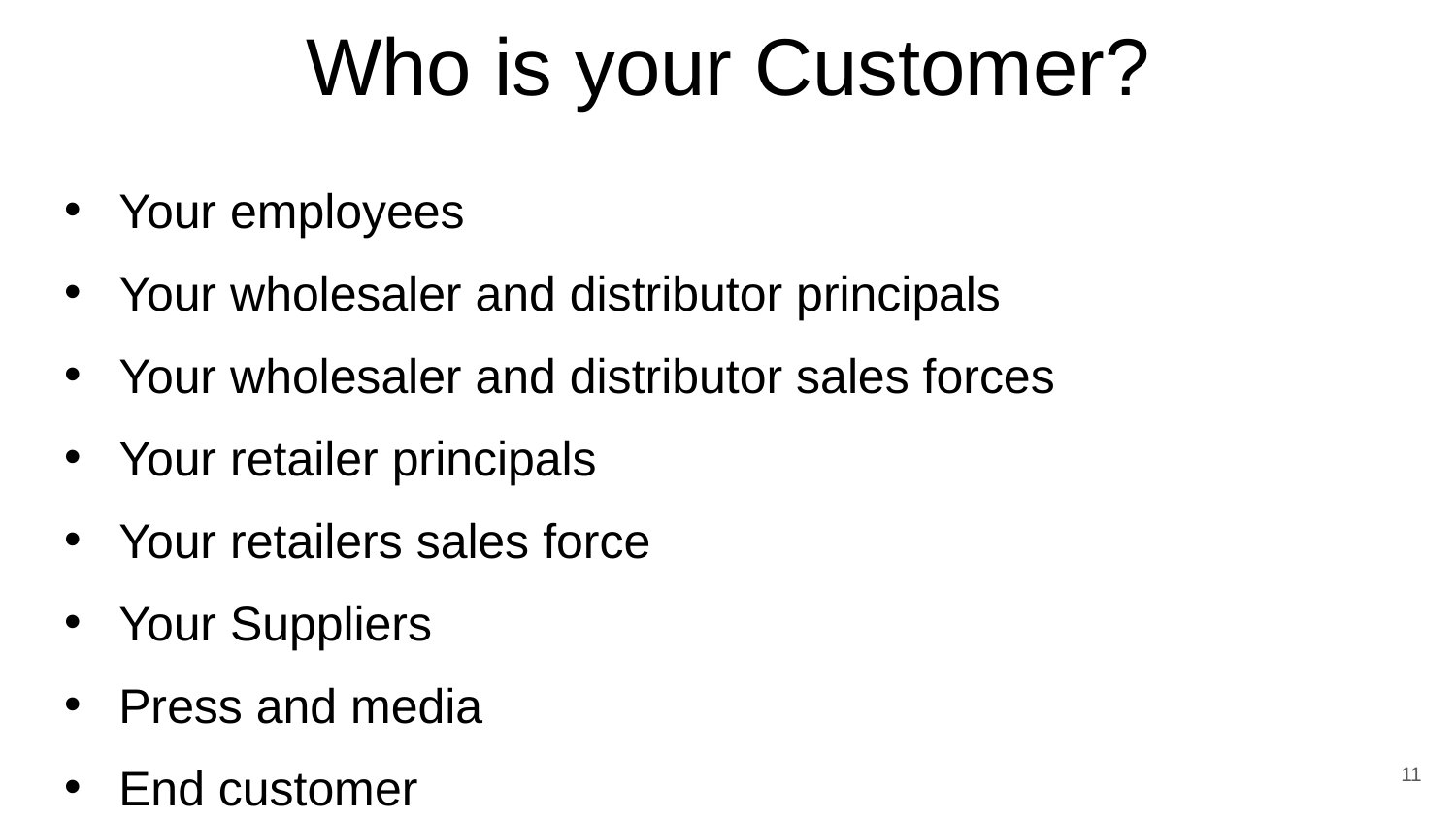

# Who is your Customer?
Your employees
Your wholesaler and distributor principals
Your wholesaler and distributor sales forces
Your retailer principals
Your retailers sales force
Your Suppliers
Press and media
End customer
11